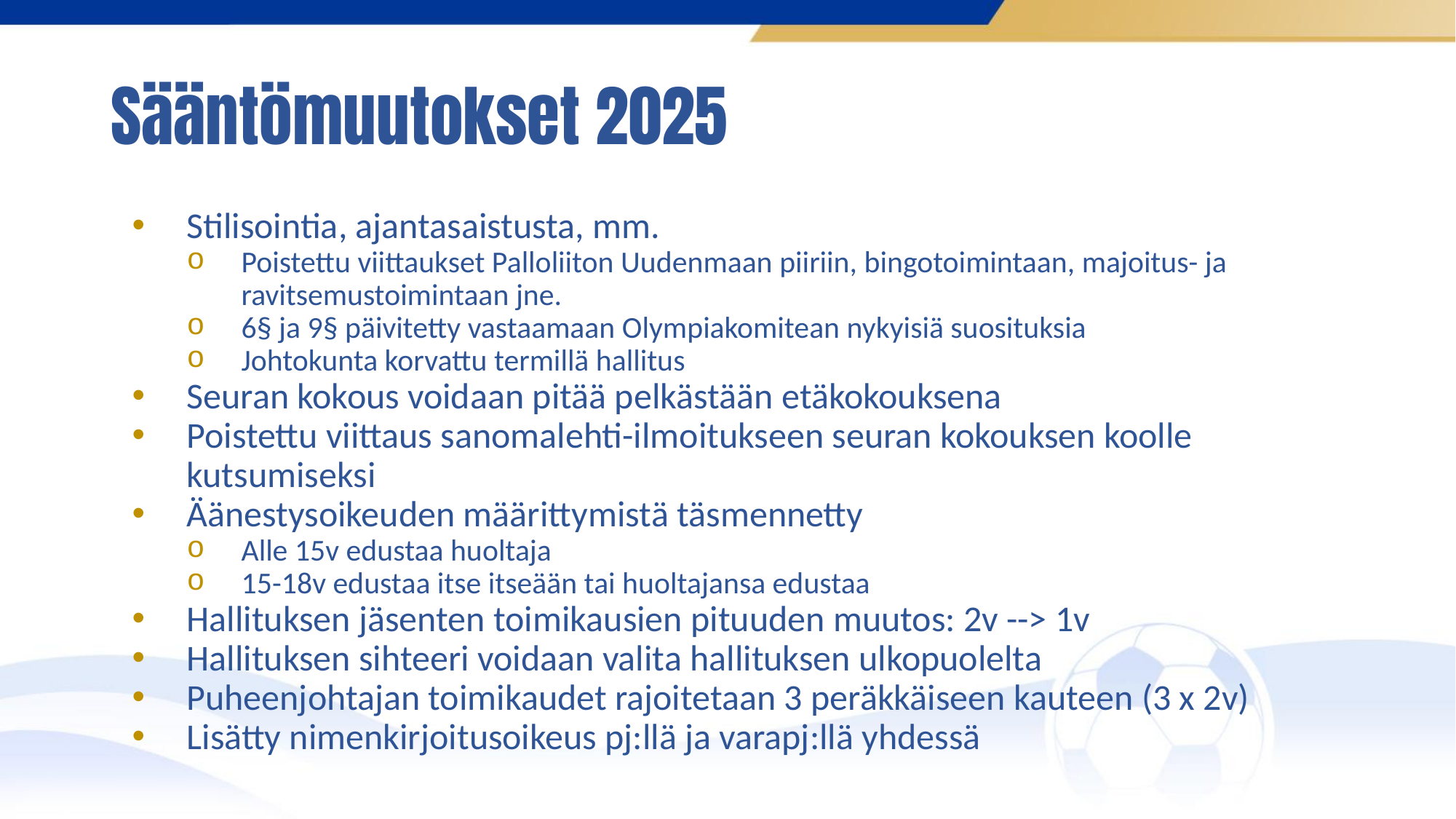

# Sääntömuutokset 2025
Stilisointia, ajantasaistusta, mm.
Poistettu viittaukset Palloliiton Uudenmaan piiriin, bingotoimintaan, majoitus- ja ravitsemustoimintaan jne.
6§ ja 9§ päivitetty vastaamaan Olympiakomitean nykyisiä suosituksia
Johtokunta korvattu termillä hallitus
Seuran kokous voidaan pitää pelkästään etäkokouksena
Poistettu viittaus sanomalehti-ilmoitukseen seuran kokouksen koolle kutsumiseksi
Äänestysoikeuden määrittymistä täsmennetty
Alle 15v edustaa huoltaja
15-18v edustaa itse itseään tai huoltajansa edustaa
Hallituksen jäsenten toimikausien pituuden muutos: 2v --> 1v
Hallituksen sihteeri voidaan valita hallituksen ulkopuolelta
Puheenjohtajan toimikaudet rajoitetaan 3 peräkkäiseen kauteen (3 x 2v)
Lisätty nimenkirjoitusoikeus pj:llä ja varapj:llä yhdessä